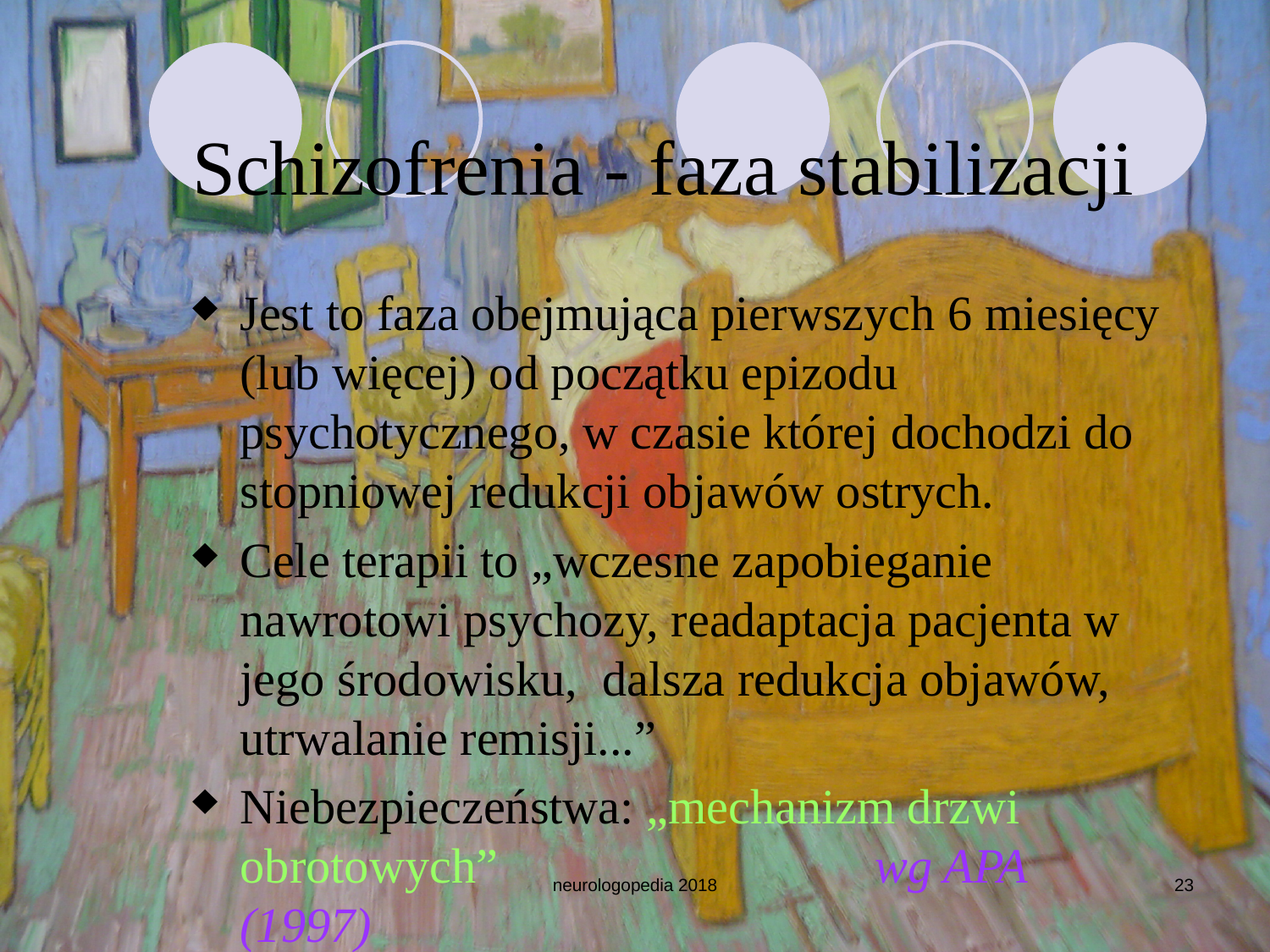

Schizofrenia - faza stabilizacji
Jest to faza obejmująca pierwszych 6 miesięcy (lub więcej) od początku epizodu psychotycznego, w czasie której dochodzi do stopniowej redukcji objawów ostrych.
Cele terapii to „wczesne zapobieganie nawrotowi psychozy, readaptacja pacjenta w jego środowisku,  dalsza redukcja objawów, utrwalanie remisji...”
Niebezpieczeństwa: „mechanizm drzwi obrotowych”			wg APA (1997)
neurologopedia 2018
23